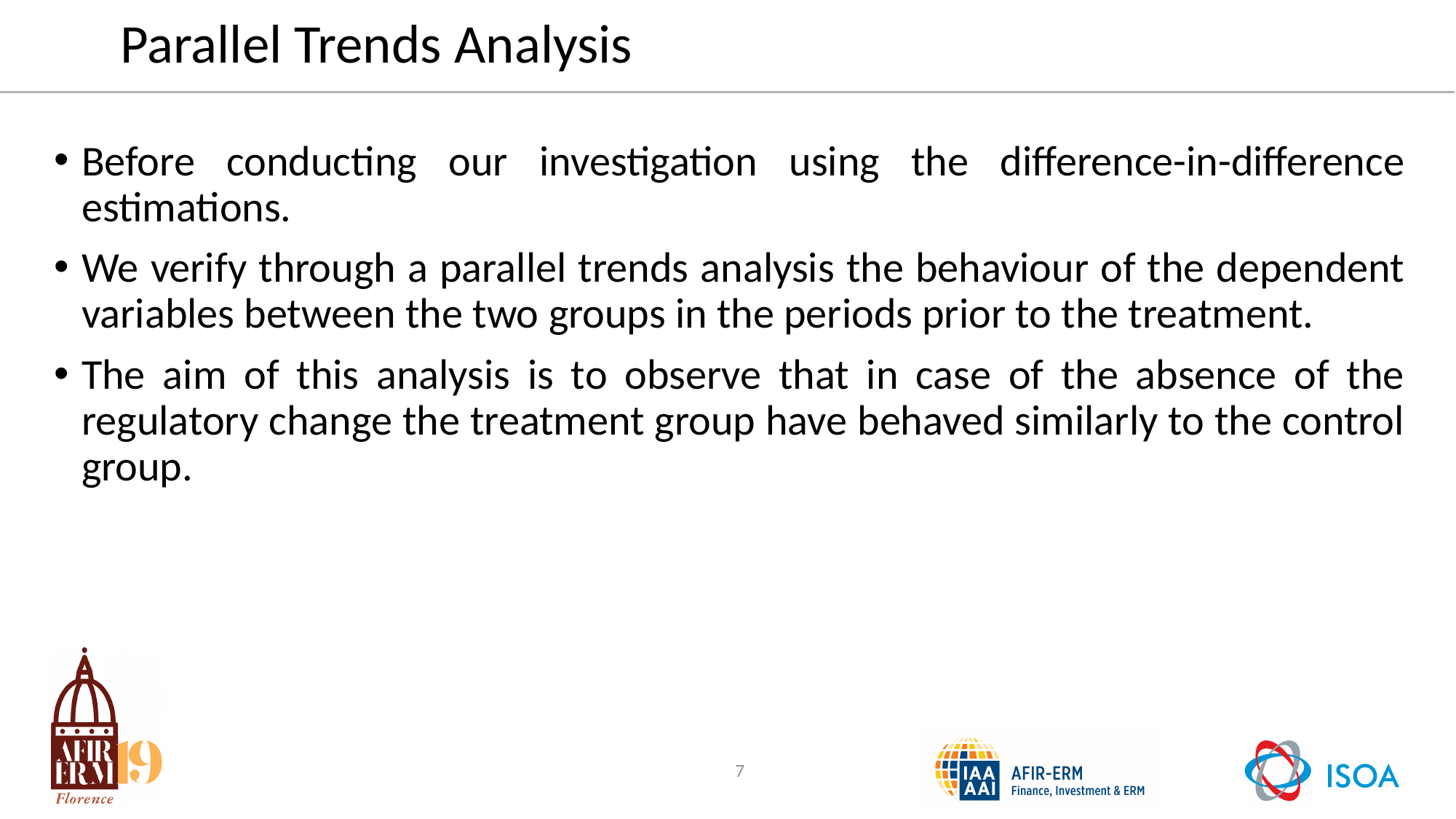

# Parallel Trends Analysis
Before conducting our investigation using the difference-in-difference estimations.
We verify through a parallel trends analysis the behaviour of the dependent variables between the two groups in the periods prior to the treatment.
The aim of this analysis is to observe that in case of the absence of the regulatory change the treatment group have behaved similarly to the control group.
7